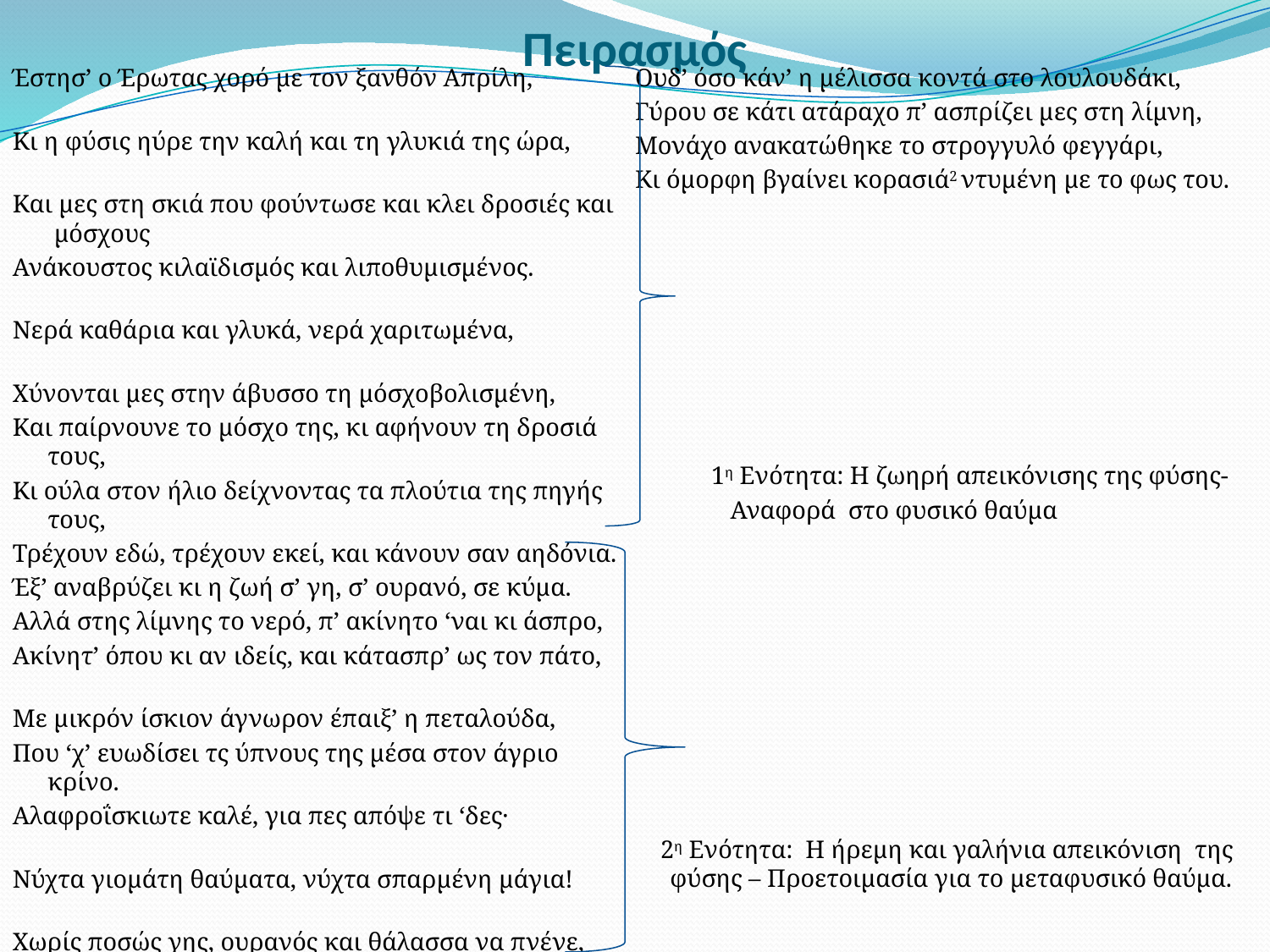

# Πειρασμός
Έστησ’ ο Έρωτας χορό με τον ξανθόν Απρίλη,
Κι η φύσις ηύρε την καλή και τη γλυκιά της ώρα,
Και μες στη σκιά που φούντωσε και κλει δροσιές και     μόσχους
Ανάκουστος κιλαϊδισμός και λιποθυμισμένος.
Νερά καθάρια και γλυκά, νερά χαριτωμένα,
Χύνονται μες στην άβυσσο τη μόσχοβολισμένη,
Και παίρνουνε το μόσχο της, κι αφήνουν τη δροσιά τους,
Κι ούλα στον ήλιο δείχνοντας τα πλούτια της πηγής τους,
Τρέχουν εδώ, τρέχουν εκεί, και κάνουν σαν αηδόνια.
Έξ’ αναβρύζει κι η ζωή σ’ γη, σ’ ουρανό, σε κύμα.
Αλλά στης λίμνης το νερό, π’ ακίνητο ‘ναι κι άσπρο,
Aκίνητ’ όπου κι αν ιδείς, και κάτασπρ’ ως τον πάτο,
Mε μικρόν ίσκιον άγνωρον έπαιξ’ η πεταλούδα,
Που ‘χ’ ευωδίσει τς ύπνους της μέσα στον άγριο κρίνο.
Αλαφροΐσκιωτε καλέ, για πες απόψε τι ‘δες·
Νύχτα γιομάτη θαύματα, νύχτα σπαρμένη μάγια!
Χωρίς ποσώς γης, ουρανός και θάλασσα να πνένε,
Ουδ’ όσο κάν’ η μέλισσα κοντά στο λουλουδάκι,
Γύρου σε κάτι ατάραχο π’ ασπρίζει μες στη λίμνη,
Μονάχο ανακατώθηκε το στρογγυλό φεγγάρι,
Κι όμορφη βγαίνει κορασιά2 ντυμένη με το φως του.

            1η Ενότητα: Η ζωηρή απεικόνισης της φύσης-
               Αναφορά  στο φυσικό θαύμα

    2η Ενότητα:  Η ήρεμη και γαλήνια απεικόνιση  της  φύσης – Προετοιμασία για το μεταφυσικό θαύμα.